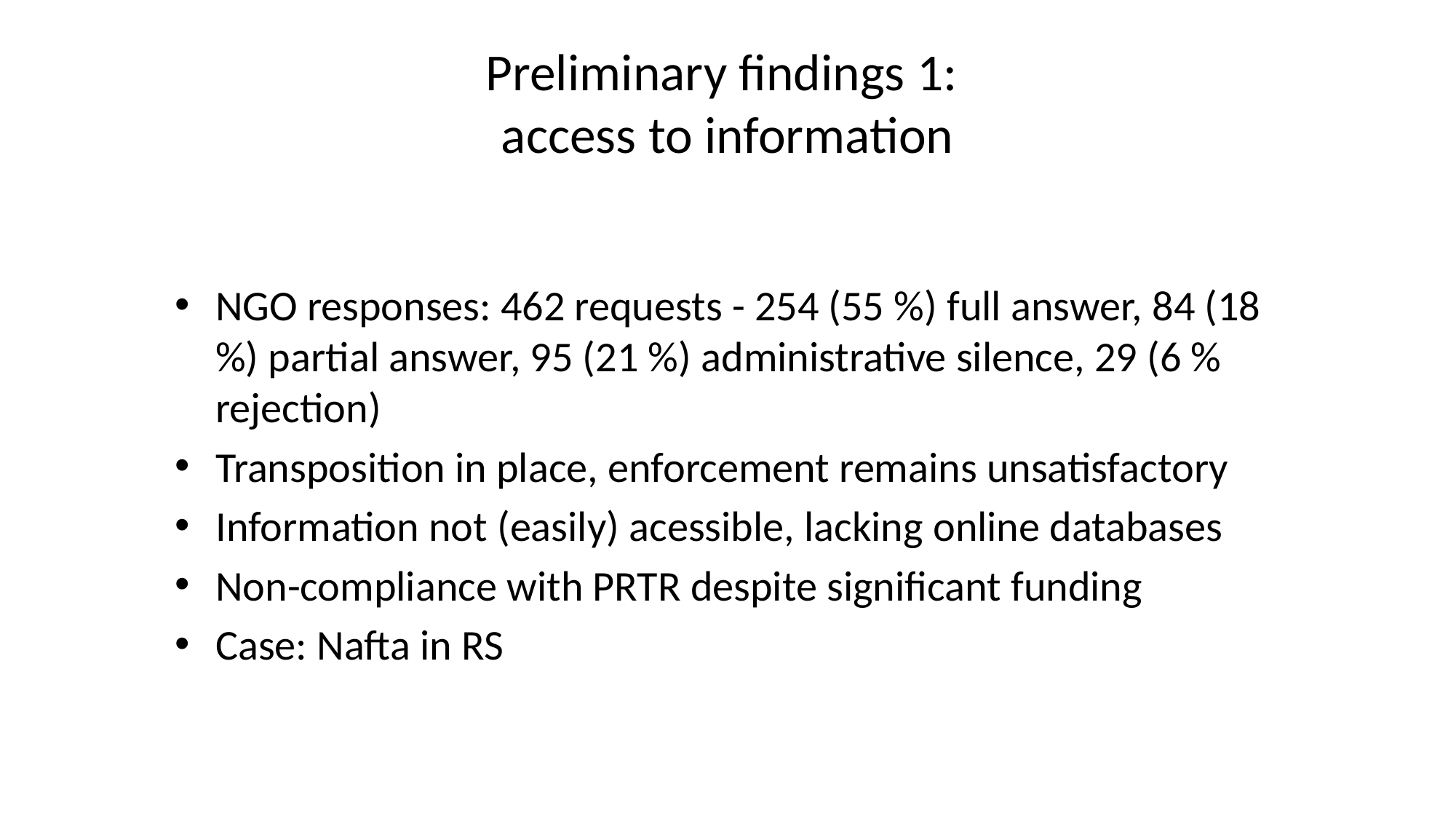

# Preliminary findings 1: access to information
NGO responses: 462 requests - 254 (55 %) full answer, 84 (18 %) partial answer, 95 (21 %) administrative silence, 29 (6 % rejection)
Transposition in place, enforcement remains unsatisfactory
Information not (easily) acessible, lacking online databases
Non-compliance with PRTR despite significant funding
Case: Nafta in RS